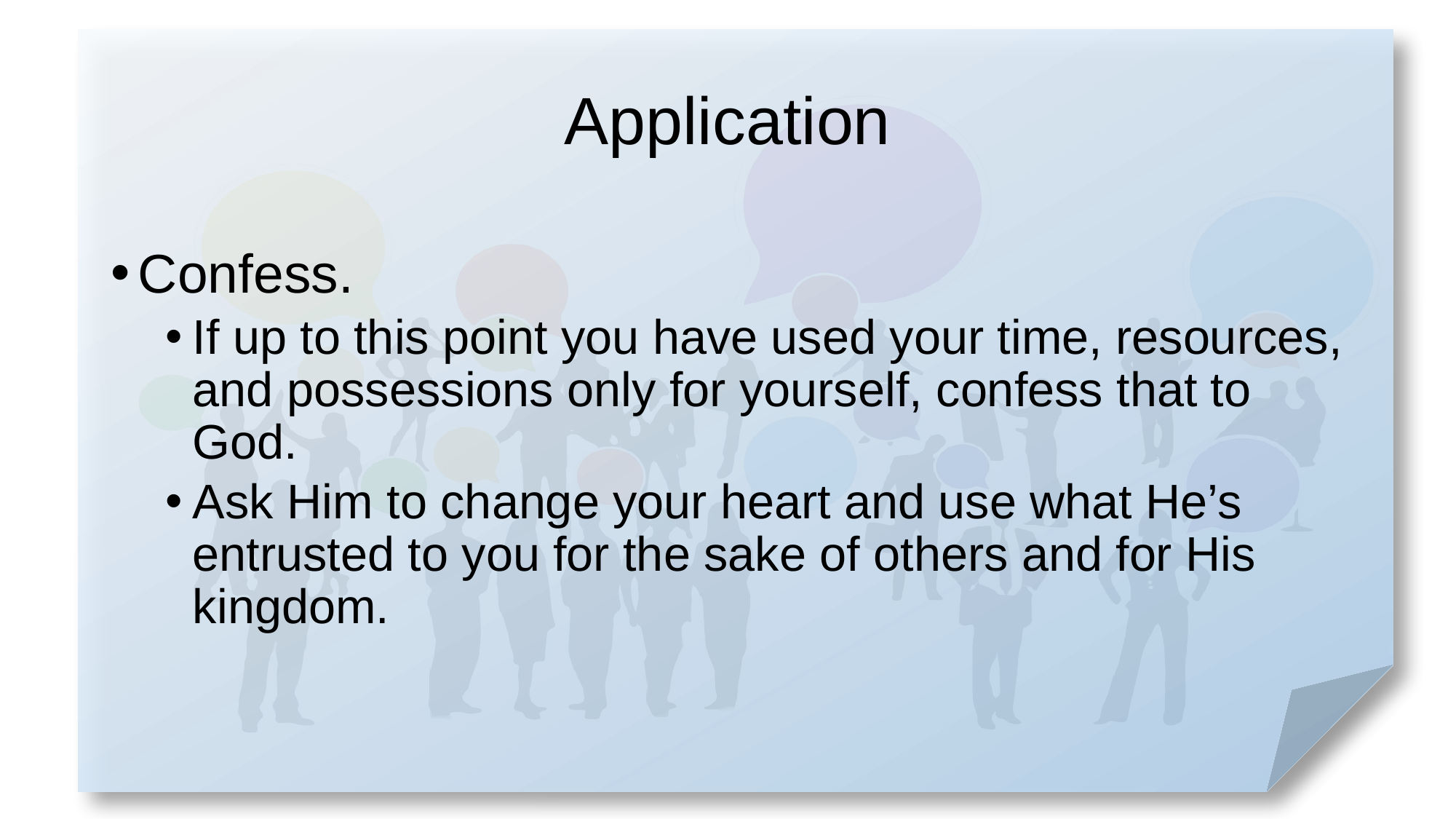

# Application
Confess.
If up to this point you have used your time, resources, and possessions only for yourself, confess that to God.
Ask Him to change your heart and use what He’s entrusted to you for the sake of others and for His kingdom.